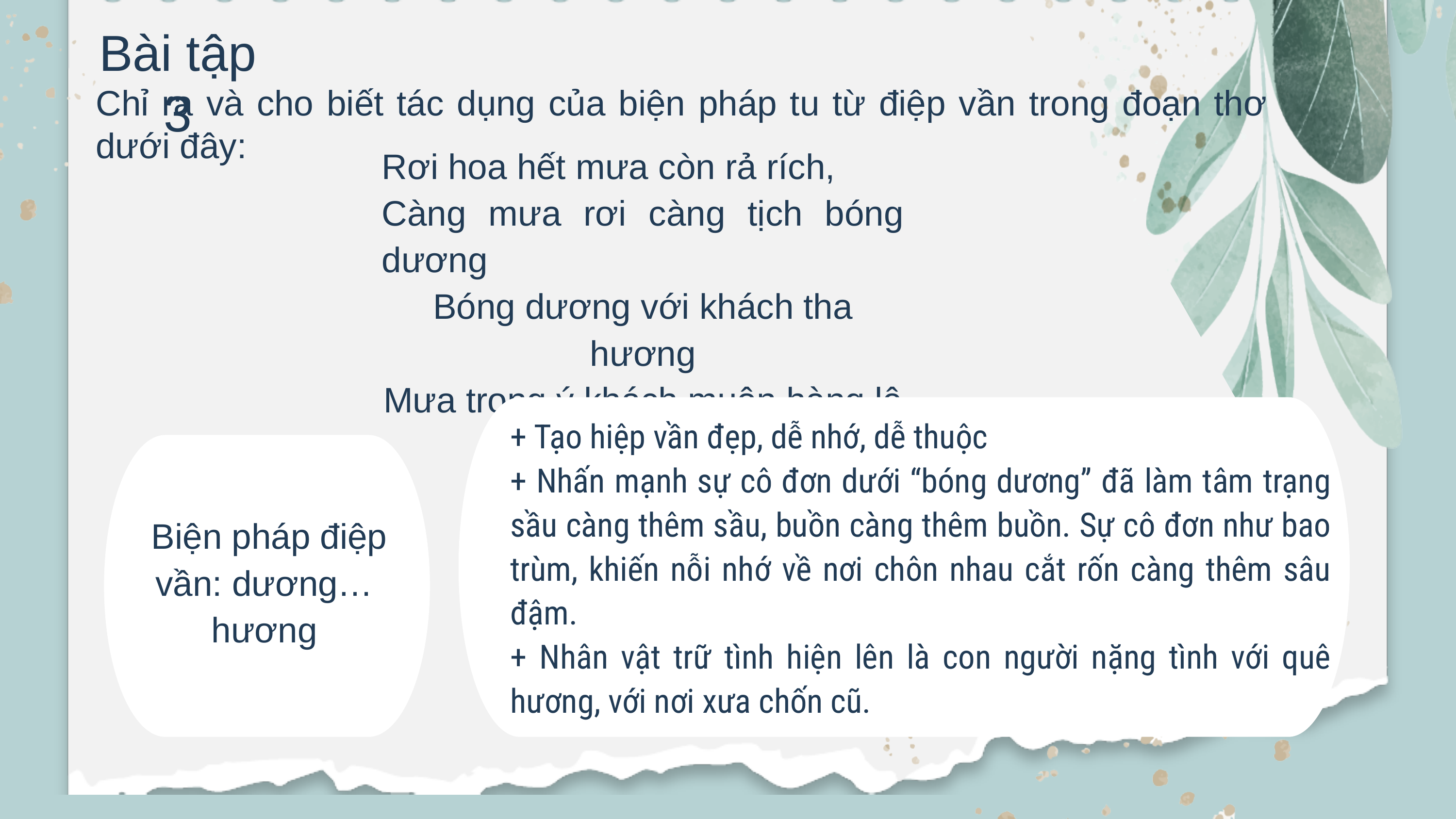

Bài tập 3
Chỉ ra và cho biết tác dụng của biện pháp tu từ điệp vần trong đoạn thơ dưới đây:
Rơi hoa hết mưa còn rả rích,
Càng mưa rơi càng tịch bóng dương
Bóng dương với khách tha hương
Mưa trong ý khách muôn hàng lệ rơi.
(Bích Khê, Tiếng đàn mưa)

+ Tạo hiệp vần đẹp, dễ nhớ, dễ thuộc
+ Nhấn mạnh sự cô đơn dưới “bóng dương” đã làm tâm trạng sầu càng thêm sầu, buồn càng thêm buồn. Sự cô đơn như bao trùm, khiến nỗi nhớ về nơi chôn nhau cắt rốn càng thêm sâu đậm.
+ Nhân vật trữ tình hiện lên là con người nặng tình với quê hương, với nơi xưa chốn cũ.

 Biện pháp điệp vần: dương…hương